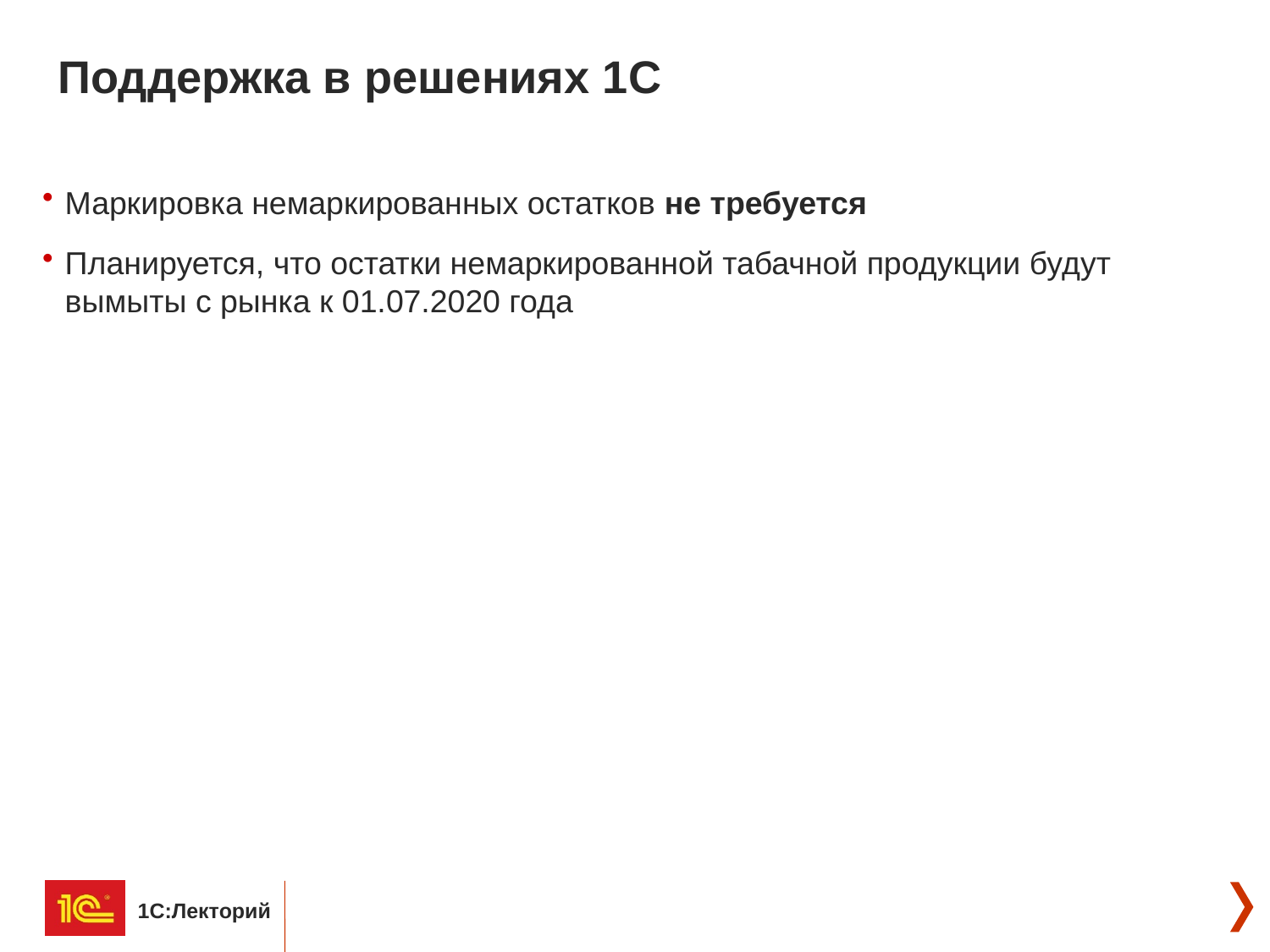

# Поддержка в решениях 1С
Маркировка немаркированных остатков не требуется
Планируется, что остатки немаркированной табачной продукции будут вымыты с рынка к 01.07.2020 года